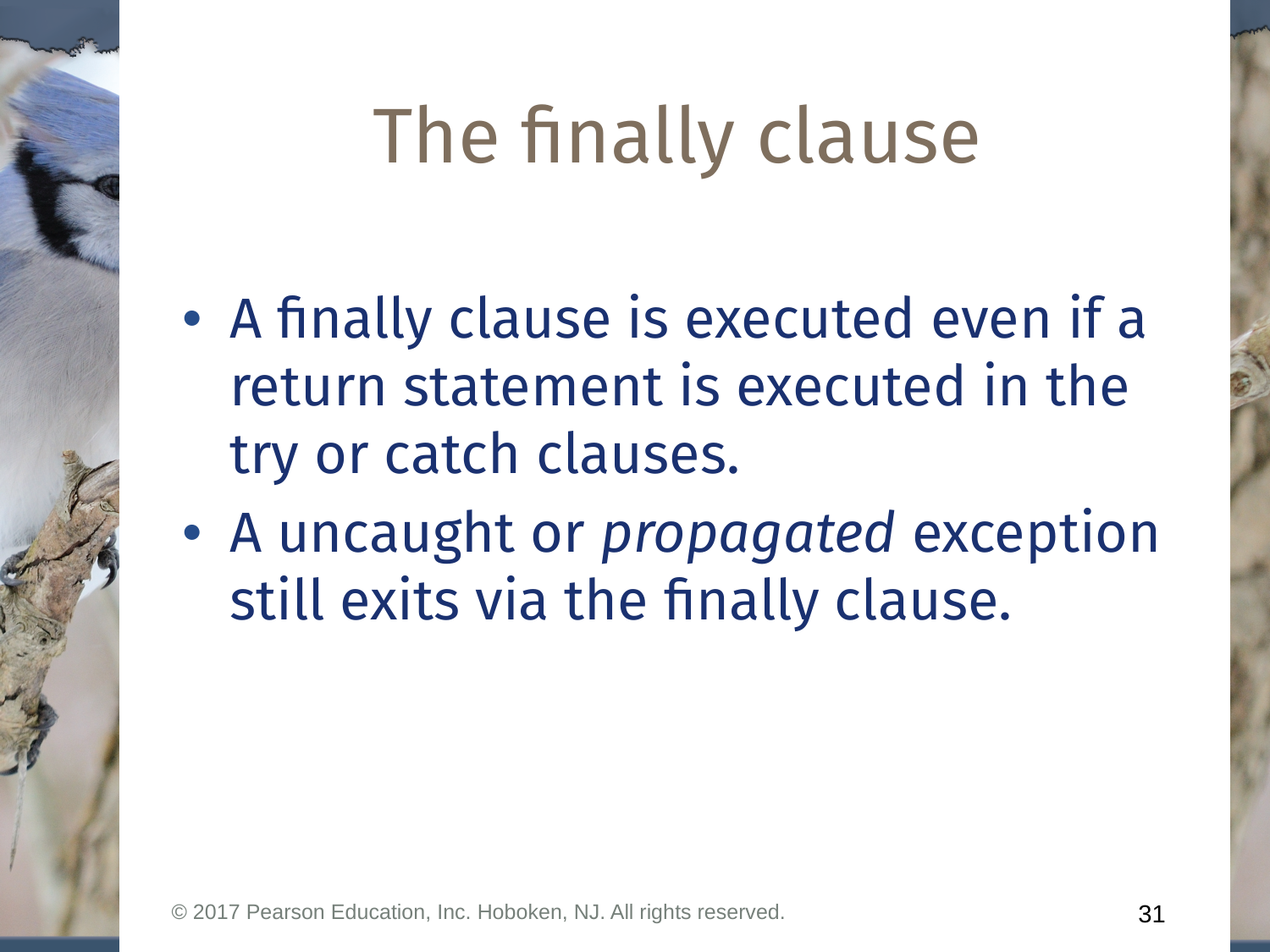

# The finally clause
A finally clause is executed even if a return statement is executed in the try or catch clauses.
A uncaught or propagated exception still exits via the finally clause.
© 2017 Pearson Education, Inc. Hoboken, NJ. All rights reserved.